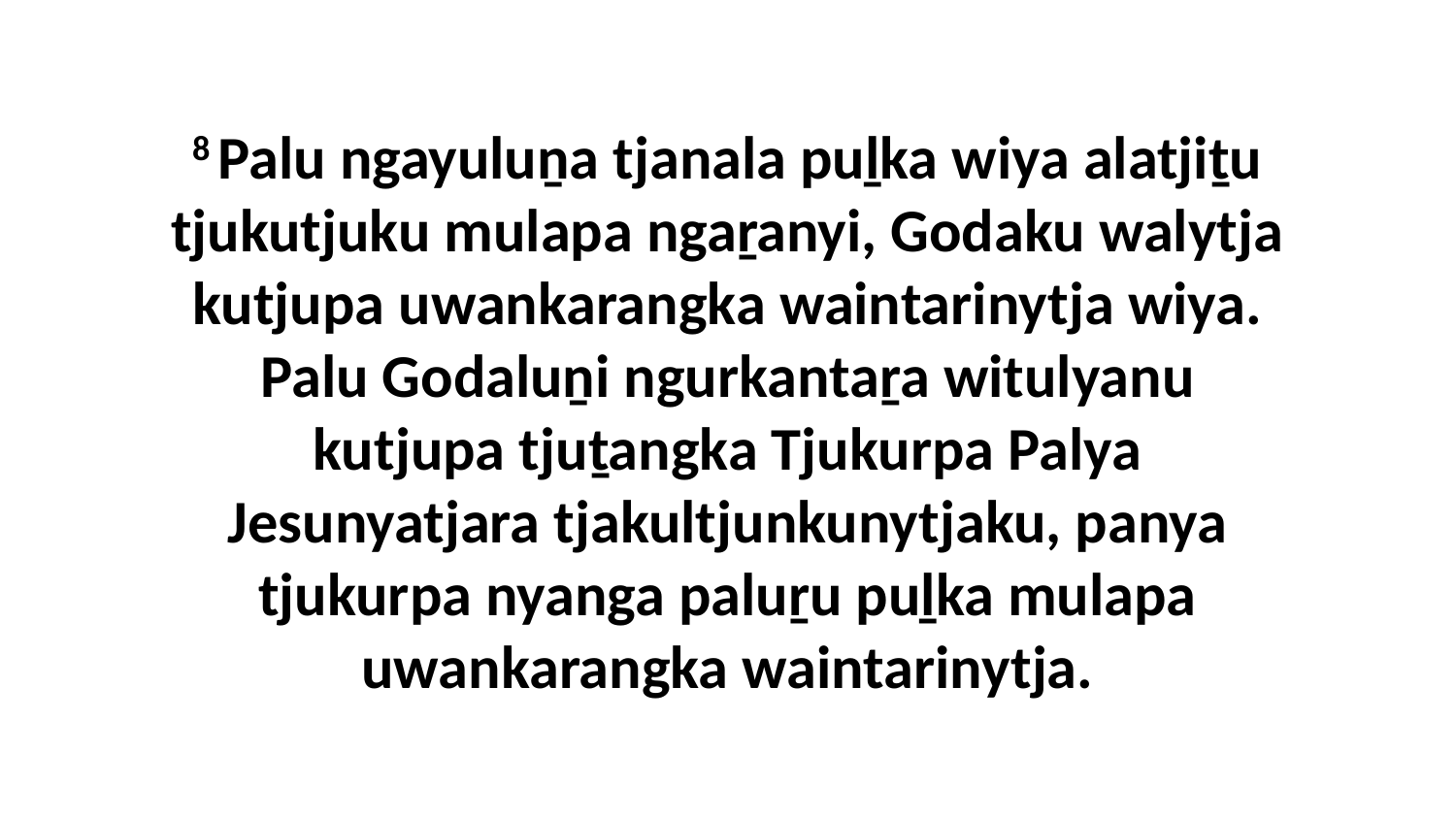

8 Palu ngayuluṉa tjanala puḻka wiya alatjiṯu tjukutjuku mulapa ngaṟanyi, Godaku walytja kutjupa uwankarangka waintarinytja wiya. Palu Godaluṉi ngurkantaṟa witulyanu kutjupa tjuṯangka Tjukurpa Palya Jesunyatjara tjakultjunkunytjaku, panya tjukurpa nyanga paluṟu puḻka mulapa uwankarangka waintarinytja.